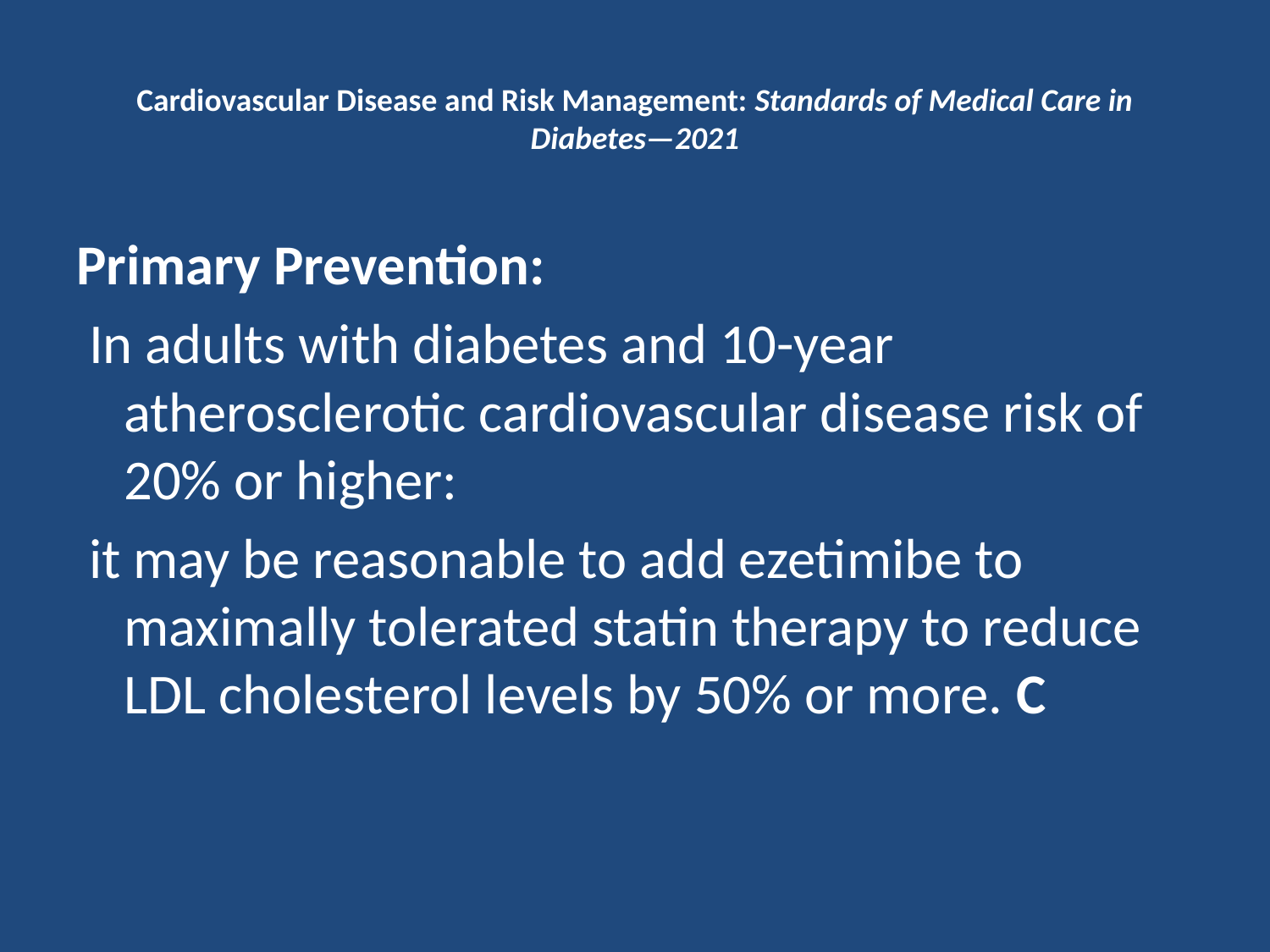

# Cardiovascular Disease and Risk Management: Standards of Medical Care in Diabetes—2021
Primary Prevention:
 In adults with diabetes and 10-year atherosclerotic cardiovascular disease risk of 20% or higher:
 it may be reasonable to add ezetimibe to maximally tolerated statin therapy to reduce LDL cholesterol levels by 50% or more. C